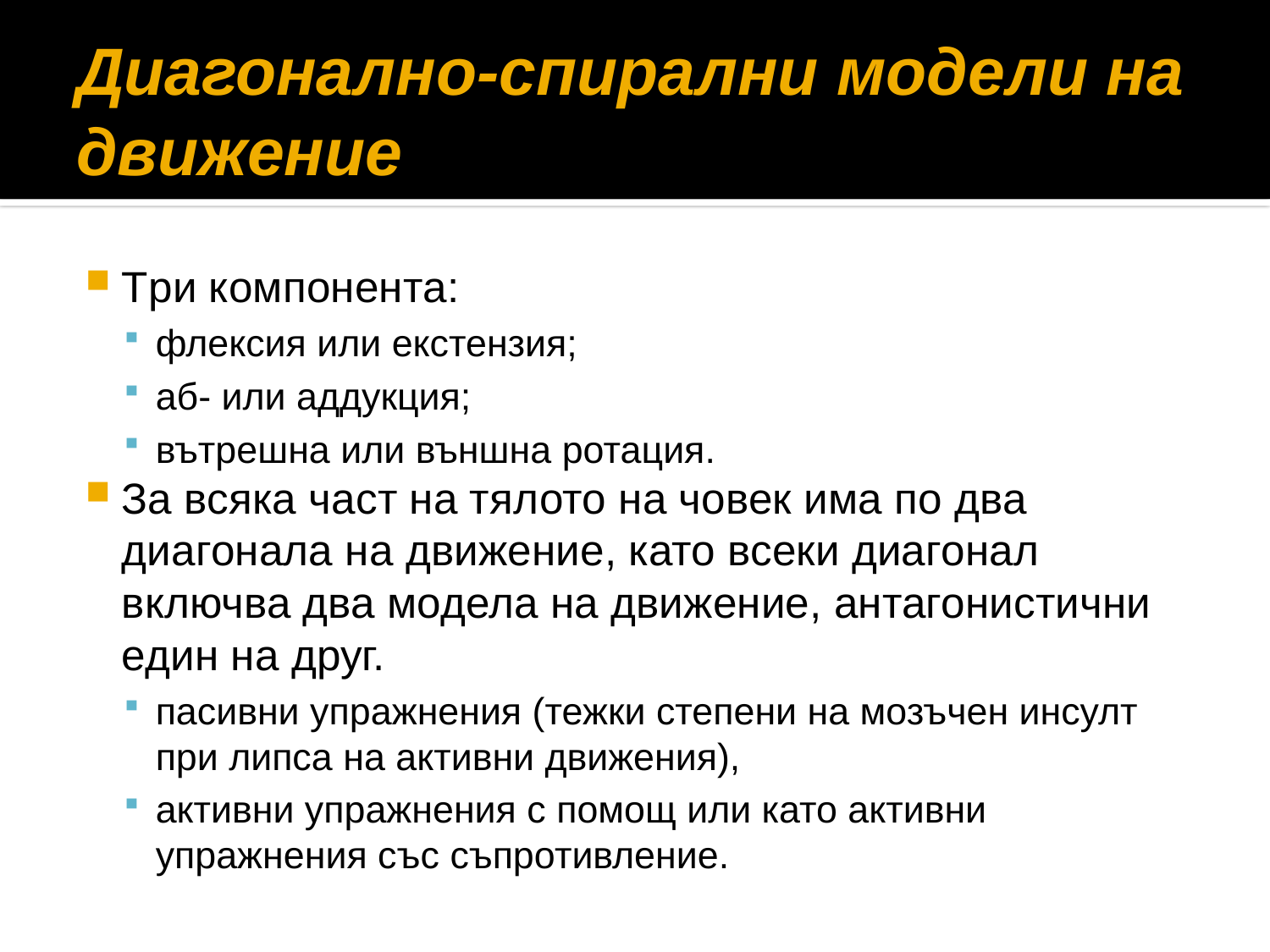

# Диагонално-спирални модели на движение
Три компонента:
флексия или екстензия;
аб- или аддукция;
вътрешна или външна ротация.
За всяка част на тялото на човек има по два диагонала на движение, като всеки диагонал включва два модела на движение, антагонистични един на друг.
пасивни упражнения (тежки степени на мозъчен инсулт при липса на активни движения),
активни упражнения с помощ или като активни упражнения със съпротивление.